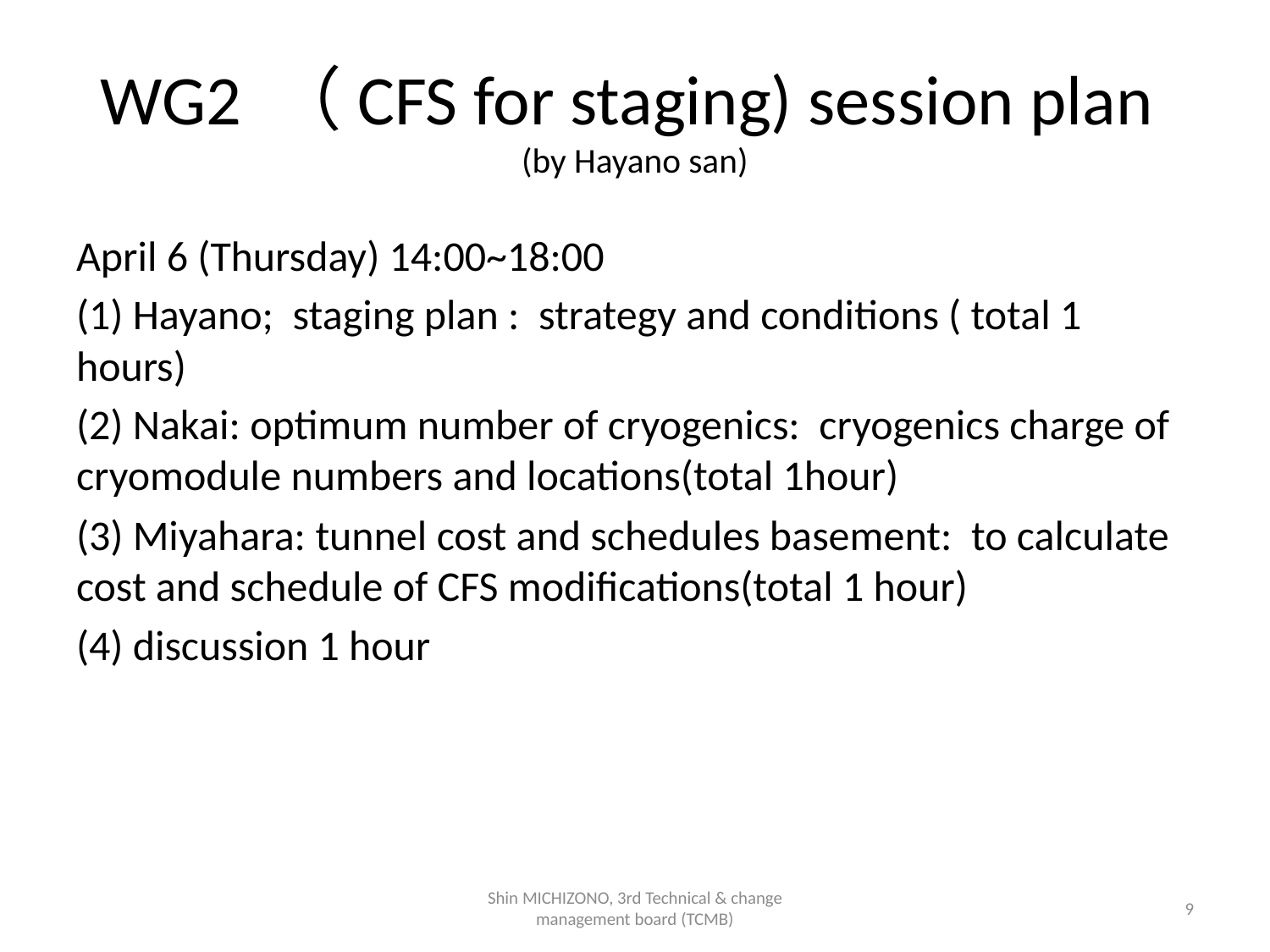

# WG2 （CFS for staging) session plan (by Hayano san)
April 6 (Thursday) 14:00~18:00
(1) Hayano;  staging plan :  strategy and conditions ( total 1 hours)
(2) Nakai: optimum number of cryogenics:  cryogenics charge of cryomodule numbers and locations(total 1hour)
(3) Miyahara: tunnel cost and schedules basement:  to calculate cost and schedule of CFS modifications(total 1 hour)
(4) discussion 1 hour
Shin MICHIZONO, 3rd Technical & change management board (TCMB)
9